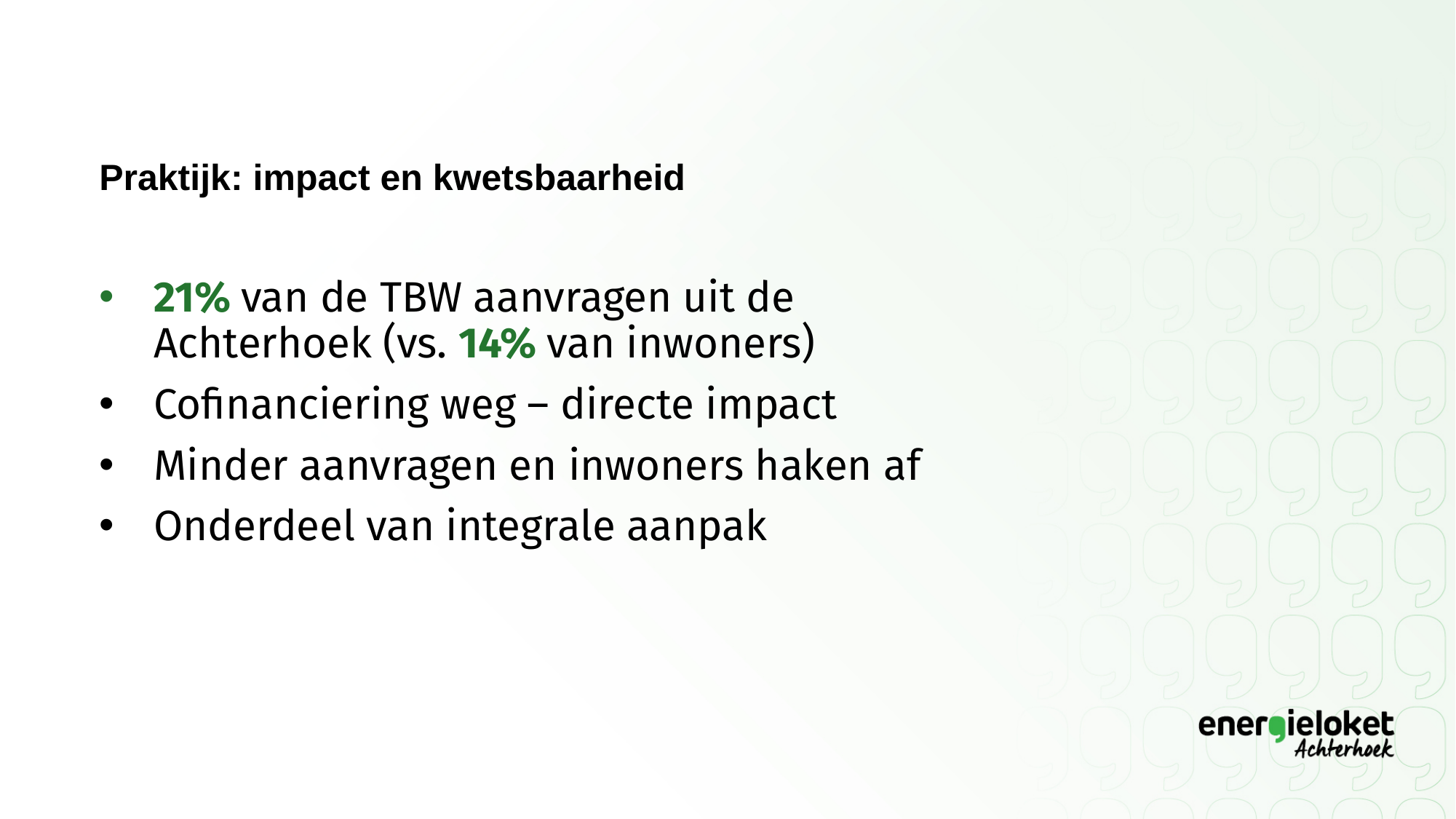

Praktijk: impact en kwetsbaarheid
21% van de TBW aanvragen uit de Achterhoek (vs. 14% van inwoners)
Cofinanciering weg – directe impact
Minder aanvragen en inwoners haken af
Onderdeel van integrale aanpak